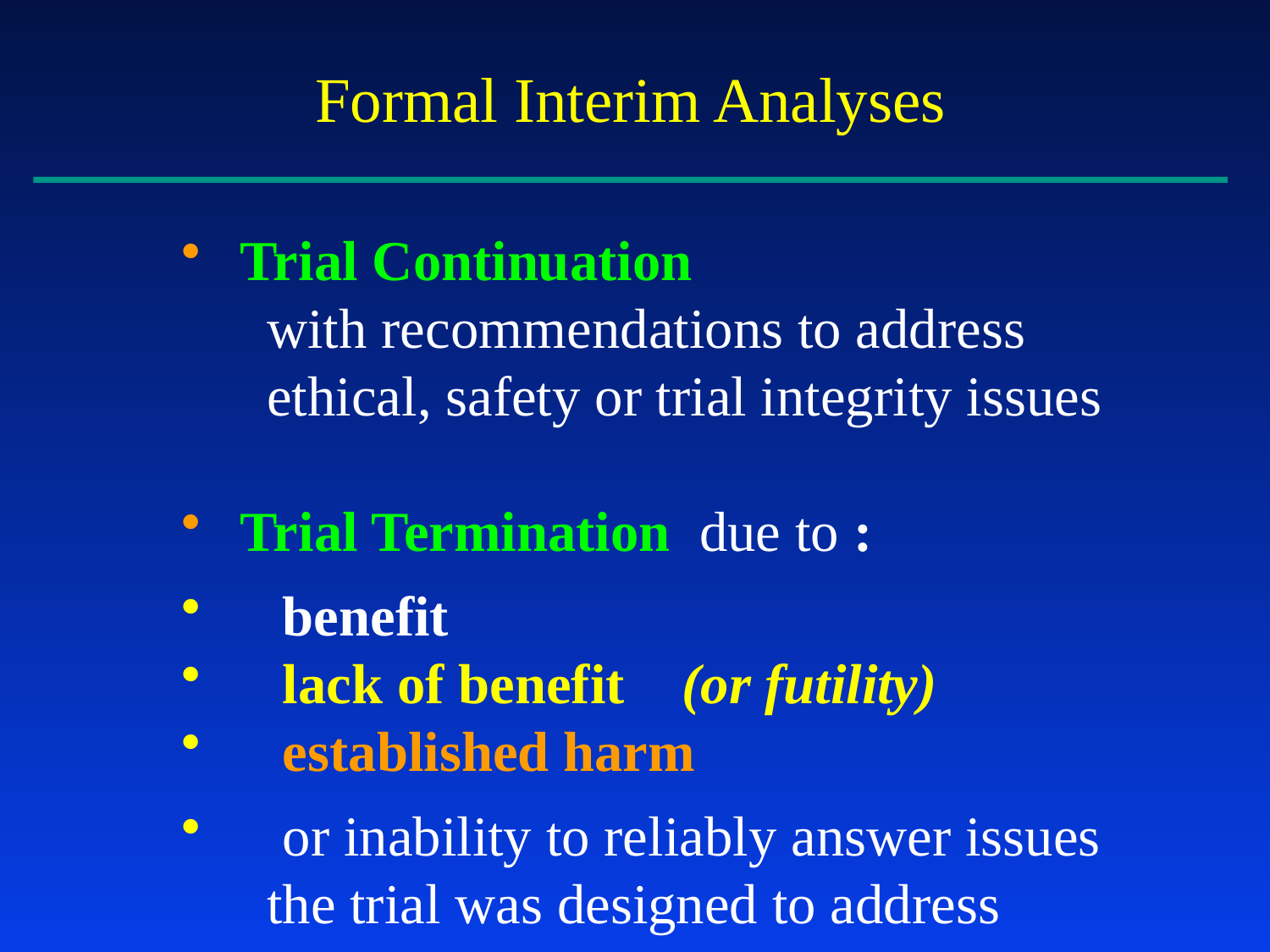

Formal Interim Analyses

  Trial Continuation
      with recommendations to address
      ethical, safety or trial integrity issues

  Trial Termination  due to :

     benefit
     lack of benefit    (or futility)
     established harm

     or inability to reliably answer issues
      the trial was designed to address